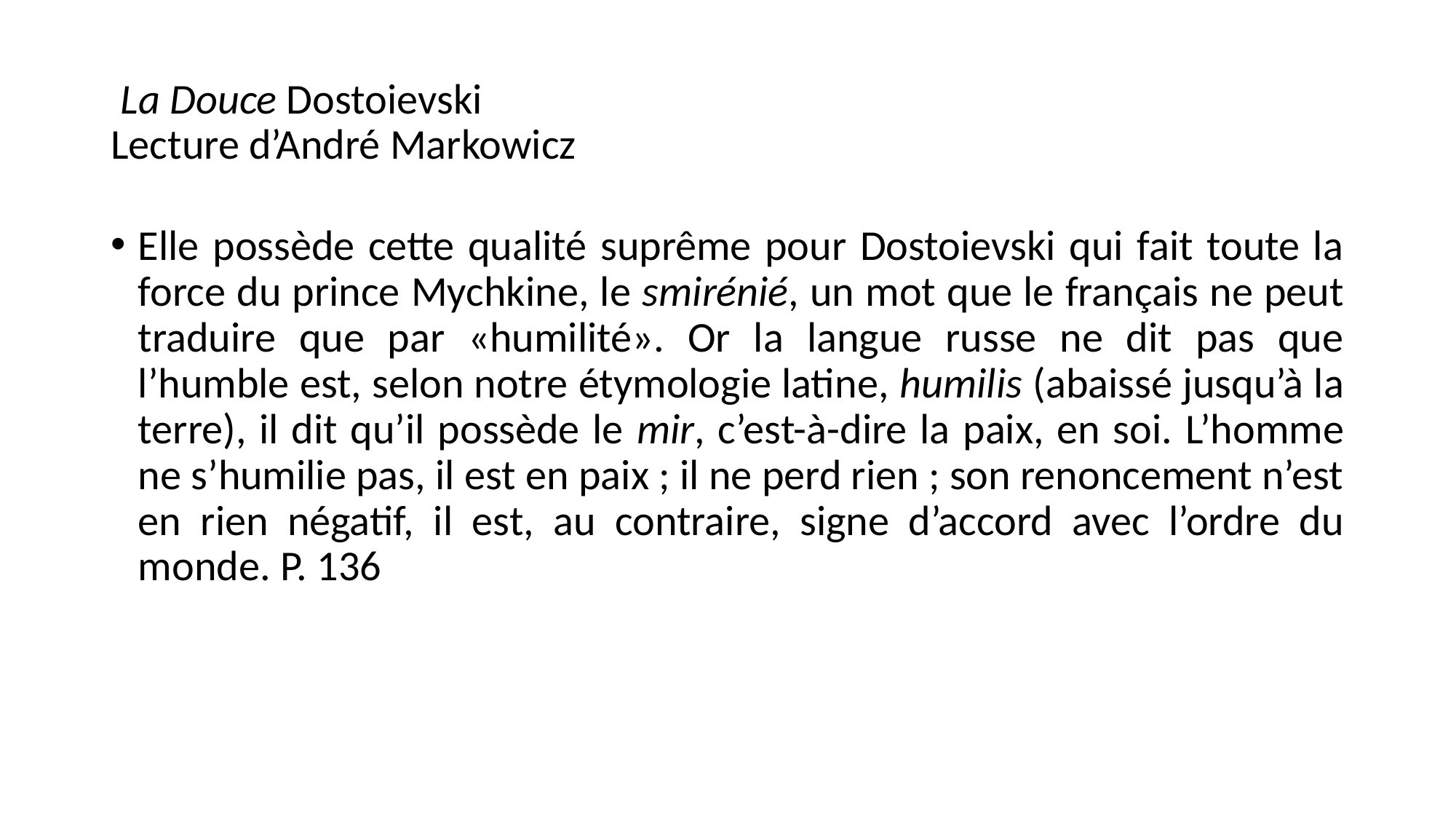

# La Douce Dostoievski Lecture d’André Markowicz
Elle possède cette qualité suprême pour Dostoievski qui fait toute la force du prince Mychkine, le smirénié, un mot que le français ne peut traduire que par «humilité». Or la langue russe ne dit pas que l’humble est, selon notre étymologie latine, humilis (abaissé jusqu’à la terre), il dit qu’il possède le mir, c’est-à-dire la paix, en soi. L’homme ne s’humilie pas, il est en paix ; il ne perd rien ; son renoncement n’est en rien négatif, il est, au contraire, signe d’accord avec l’ordre du monde. P. 136